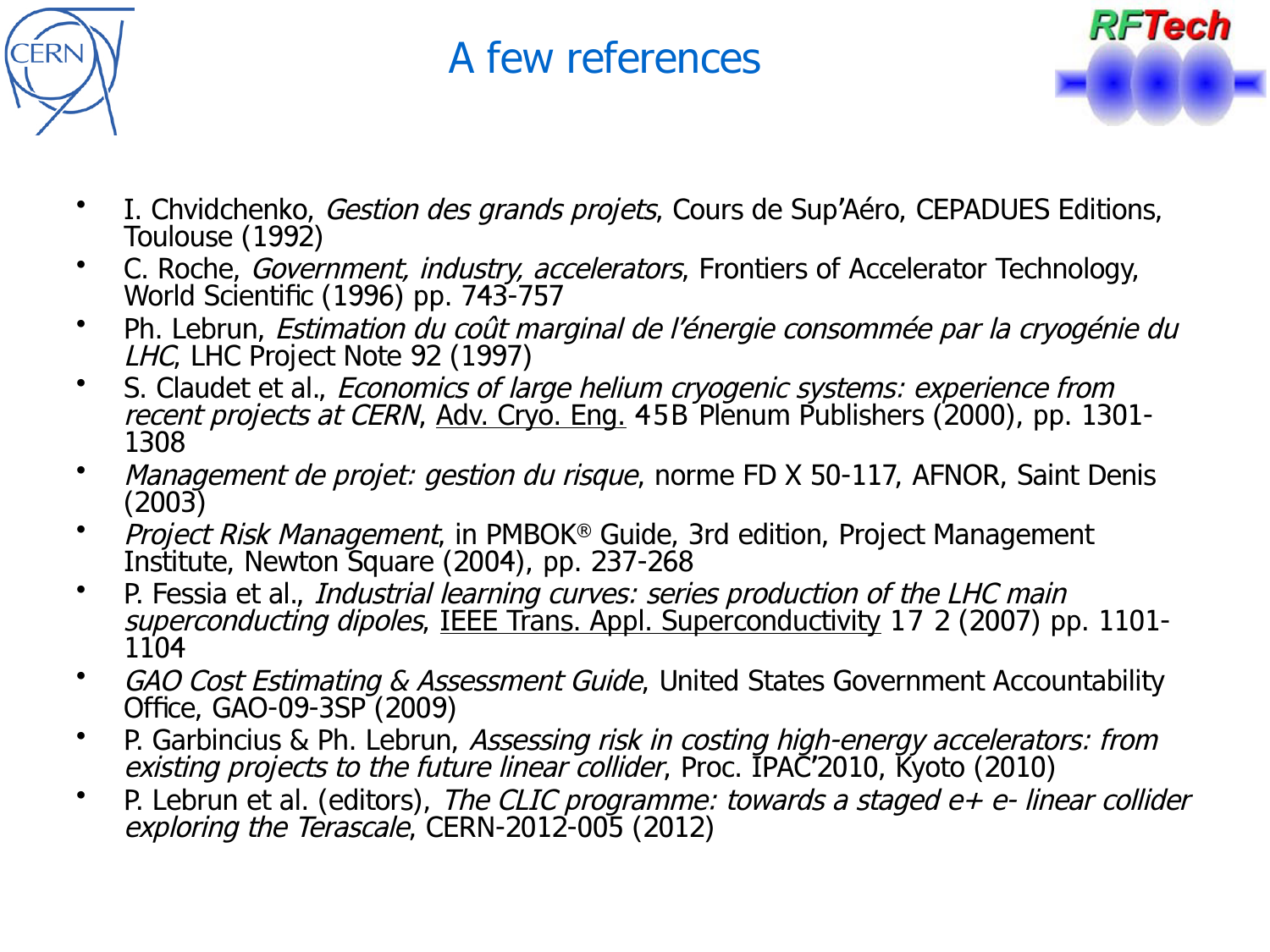

# A few references
I. Chvidchenko, Gestion des grands projets, Cours de Sup’Aéro, CEPADUES Editions, Toulouse (1992)
C. Roche, Government, industry, accelerators, Frontiers of Accelerator Technology, World Scientific (1996) pp. 743-757
Ph. Lebrun, Estimation du coût marginal de l’énergie consommée par la cryogénie du LHC, LHC Project Note 92 (1997)
S. Claudet et al., Economics of large helium cryogenic systems: experience from recent projects at CERN, Adv. Cryo. Eng. 45B Plenum Publishers (2000), pp. 1301-1308
Management de projet: gestion du risque, norme FD X 50-117, AFNOR, Saint Denis (2003)
Project Risk Management, in PMBOK® Guide, 3rd edition, Project Management Institute, Newton Square (2004), pp. 237-268
P. Fessia et al., Industrial learning curves: series production of the LHC main superconducting dipoles, IEEE Trans. Appl. Superconductivity 17 2 (2007) pp. 1101-1104
GAO Cost Estimating & Assessment Guide, United States Government Accountability Office, GAO-09-3SP (2009)
P. Garbincius & Ph. Lebrun, Assessing risk in costing high-energy accelerators: from existing projects to the future linear collider, Proc. IPAC’2010, Kyoto (2010)
P. Lebrun et al. (editors), The CLIC programme: towards a staged e+ e- linear collider exploring the Terascale, CERN-2012-005 (2012)